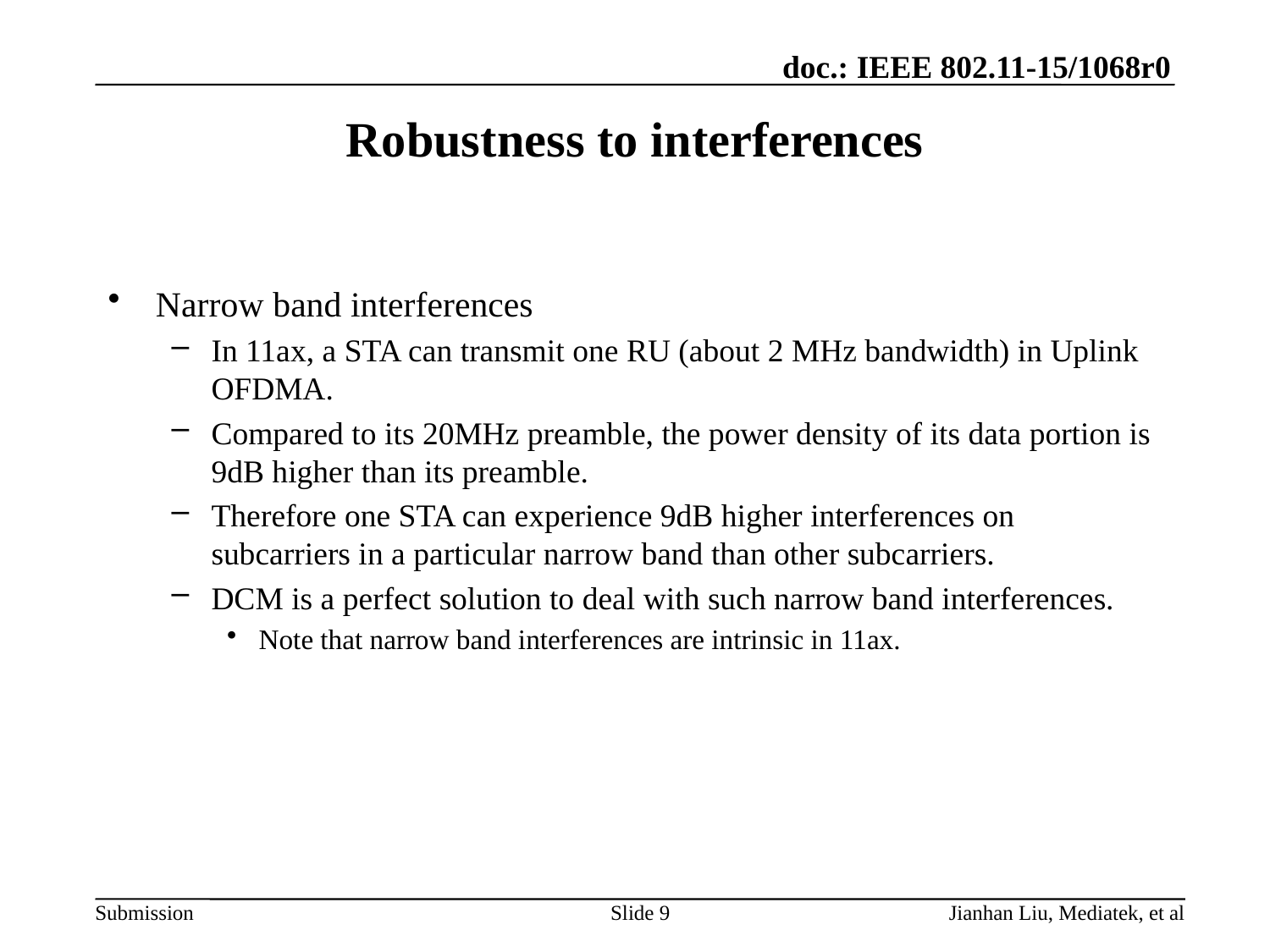

# Robustness to interferences
Narrow band interferences
In 11ax, a STA can transmit one RU (about 2 MHz bandwidth) in Uplink OFDMA.
Compared to its 20MHz preamble, the power density of its data portion is 9dB higher than its preamble.
Therefore one STA can experience 9dB higher interferences on subcarriers in a particular narrow band than other subcarriers.
DCM is a perfect solution to deal with such narrow band interferences.
Note that narrow band interferences are intrinsic in 11ax.

Jianhan Liu, Mediatek, et al
Slide 9